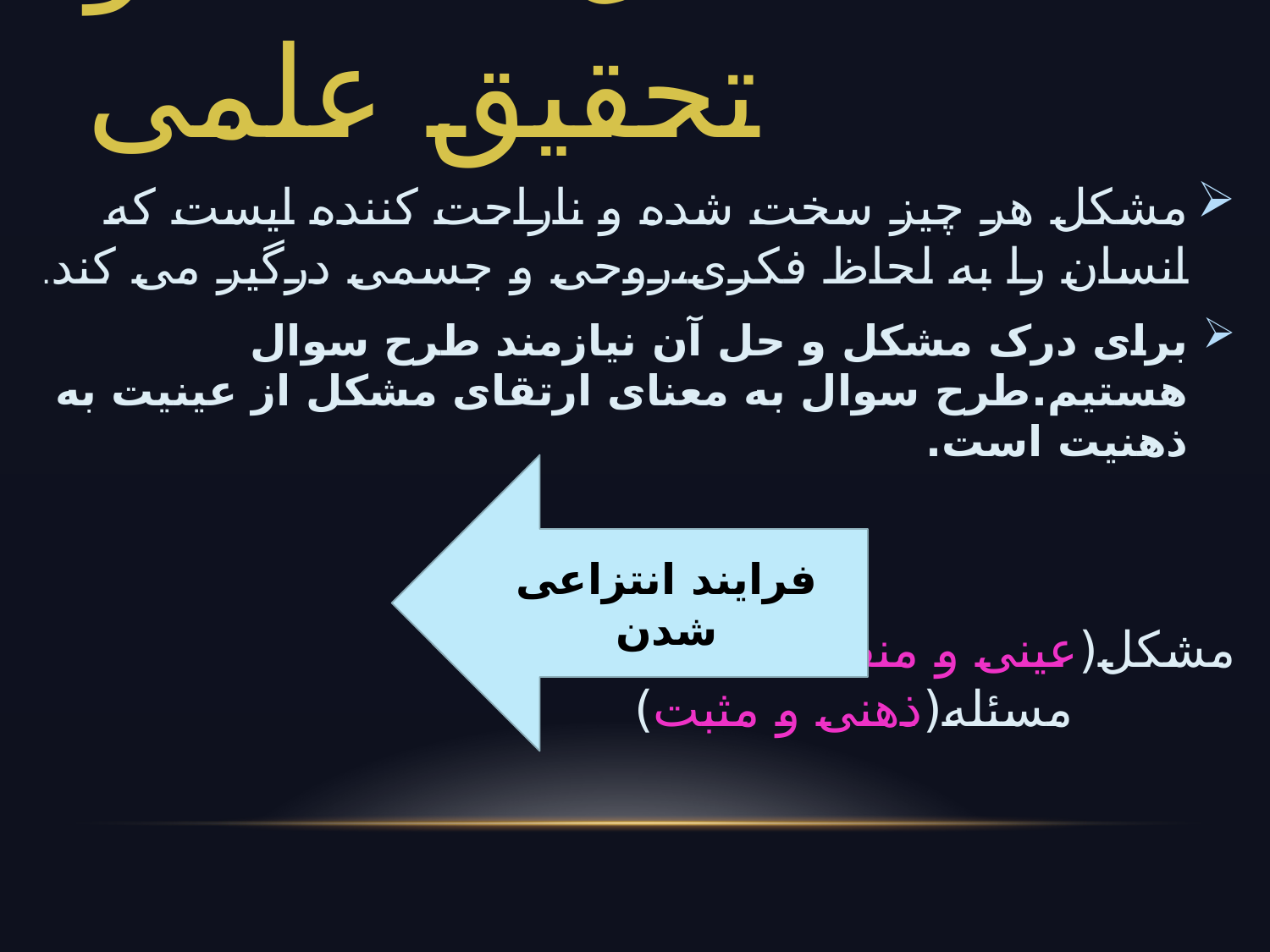

# مشکل،مسئله و تحقیق علمی
مشکل هر چیز سخت شده و ناراحت کننده ایست که انسان را به لحاظ فکری،روحی و جسمی درگیر می کند.
برای درک مشکل و حل آن نیازمند طرح سوال هستیم.طرح سوال به معنای ارتقای مشکل از عینیت به ذهنیت است.

مشکل(عینی و منفی)                                                          مسئله(ذهنی و مثبت)
فرایند انتزاعی شدن